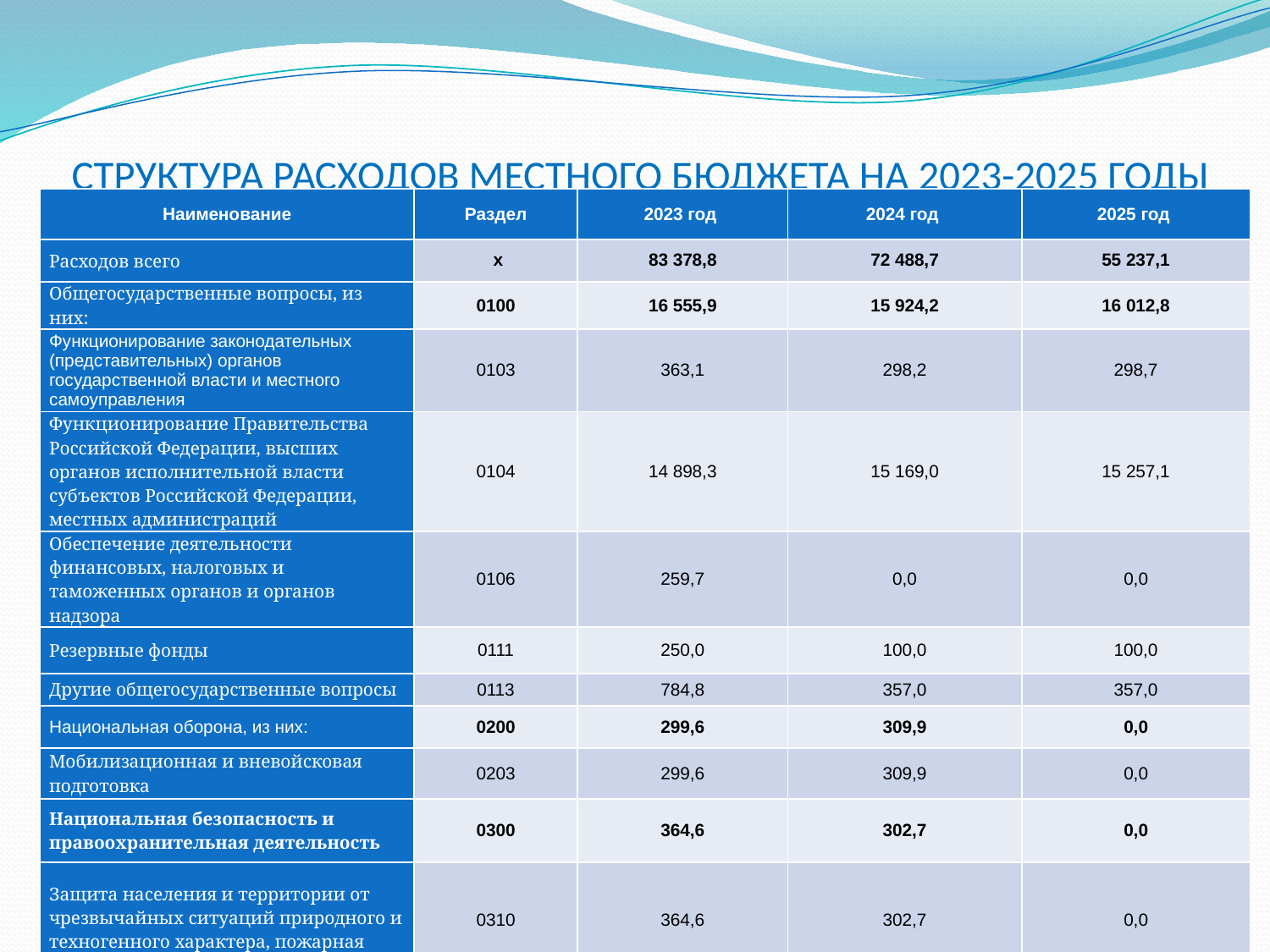

# СТРУКТУРА РАСХОДОВ МЕСТНОГО БЮДЖЕТА НА 2023-2025 ГОДЫ
| Наименование | Раздел | 2023 год | 2024 год | 2025 год |
| --- | --- | --- | --- | --- |
| Расходов всего | х | 83 378,8 | 72 488,7 | 55 237,1 |
| Общегосударственные вопросы, из них: | 0100 | 16 555,9 | 15 924,2 | 16 012,8 |
| Функционирование законодательных (представительных) органов государственной власти и местного самоуправления | 0103 | 363,1 | 298,2 | 298,7 |
| Функционирование Правительства Российской Федерации, высших органов исполнительной власти субъектов Российской Федерации, местных администраций | 0104 | 14 898,3 | 15 169,0 | 15 257,1 |
| Обеспечение деятельности финансовых, налоговых и таможенных органов и органов надзора | 0106 | 259,7 | 0,0 | 0,0 |
| Резервные фонды | 0111 | 250,0 | 100,0 | 100,0 |
| Другие общегосударственные вопросы | 0113 | 784,8 | 357,0 | 357,0 |
| Национальная оборона, из них: | 0200 | 299,6 | 309,9 | 0,0 |
| Мобилизационная и вневойсковая подготовка | 0203 | 299,6 | 309,9 | 0,0 |
| Национальная безопасность и правоохранительная деятельность | 0300 | 364,6 | 302,7 | 0,0 |
| Защита населения и территории от чрезвычайных ситуаций природного и техногенного характера, пожарная безопасность | 0310 | 364,6 | 302,7 | 0,0 |